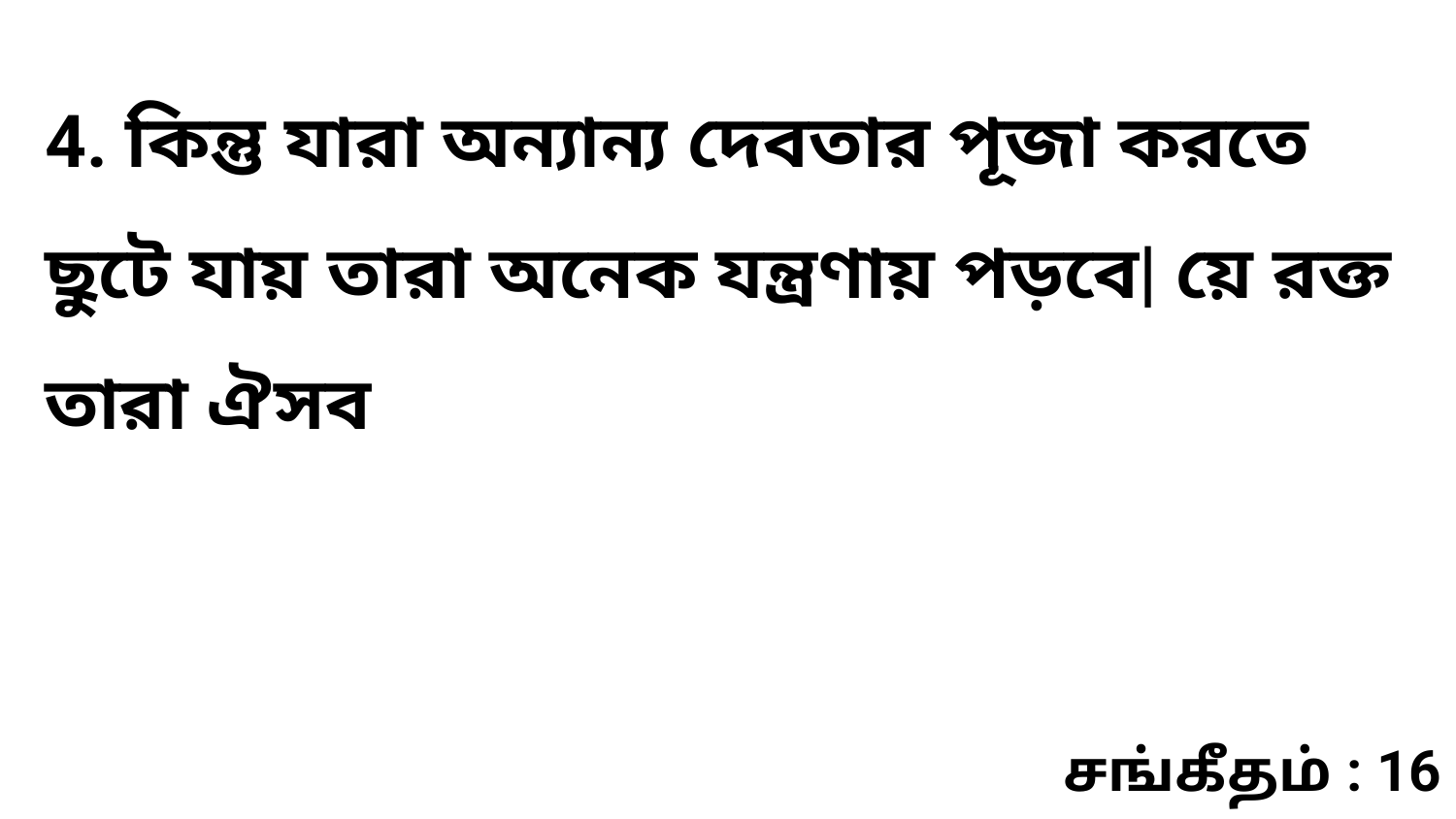

4. কিন্তু যারা অন্যান্য দেবতার পূজা করতে ছুটে যায় তারা অনেক যন্ত্রণায় পড়বে| য়ে রক্ত তারা ঐসব
சங்கீதம் : 16